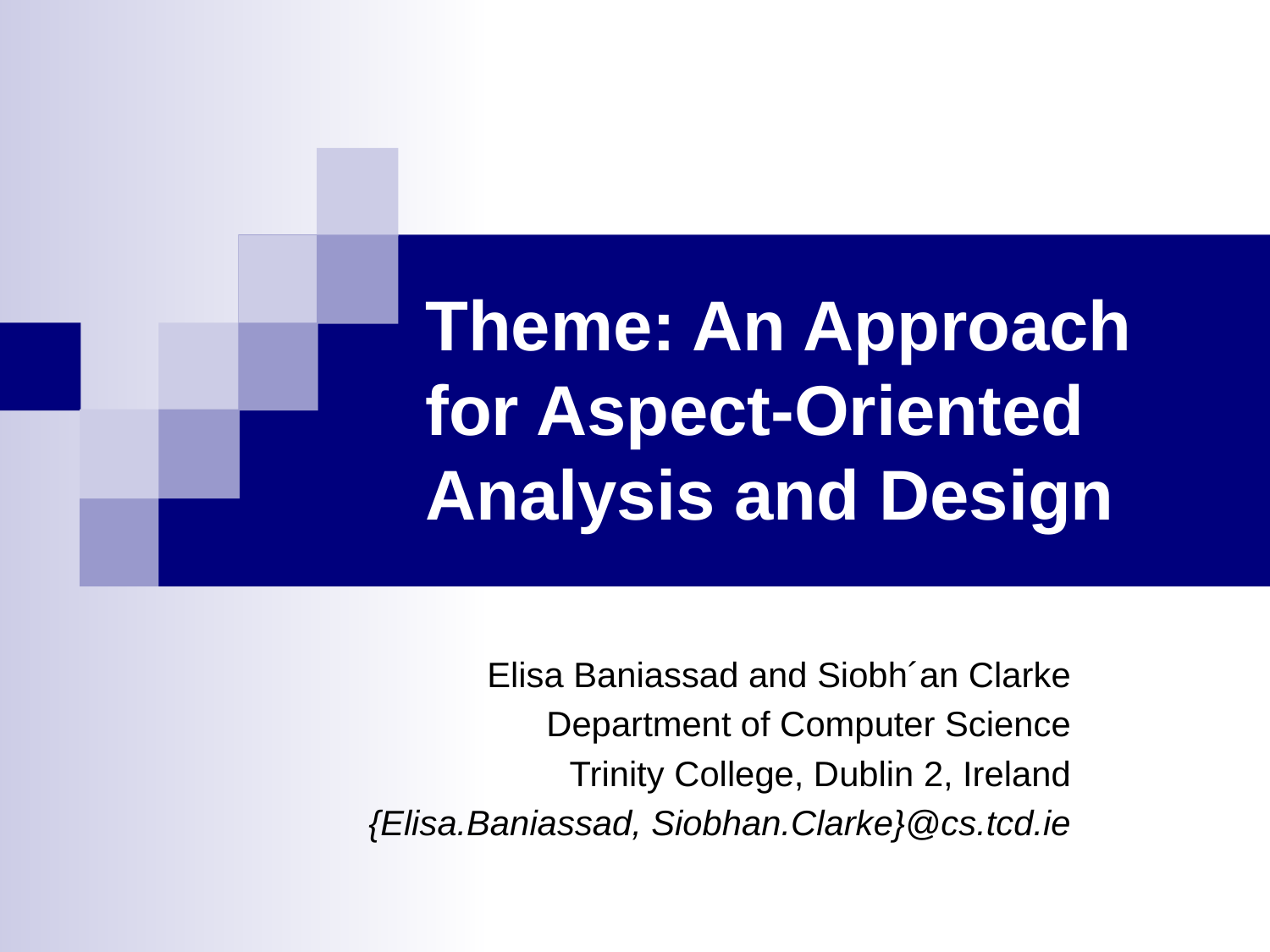

# Theme: An Approach for Aspect-Oriented Analysis and Design
Elisa Baniassad and Siobh´an Clarke
Department of Computer Science
Trinity College, Dublin 2, Ireland
{Elisa.Baniassad, Siobhan.Clarke}@cs.tcd.ie